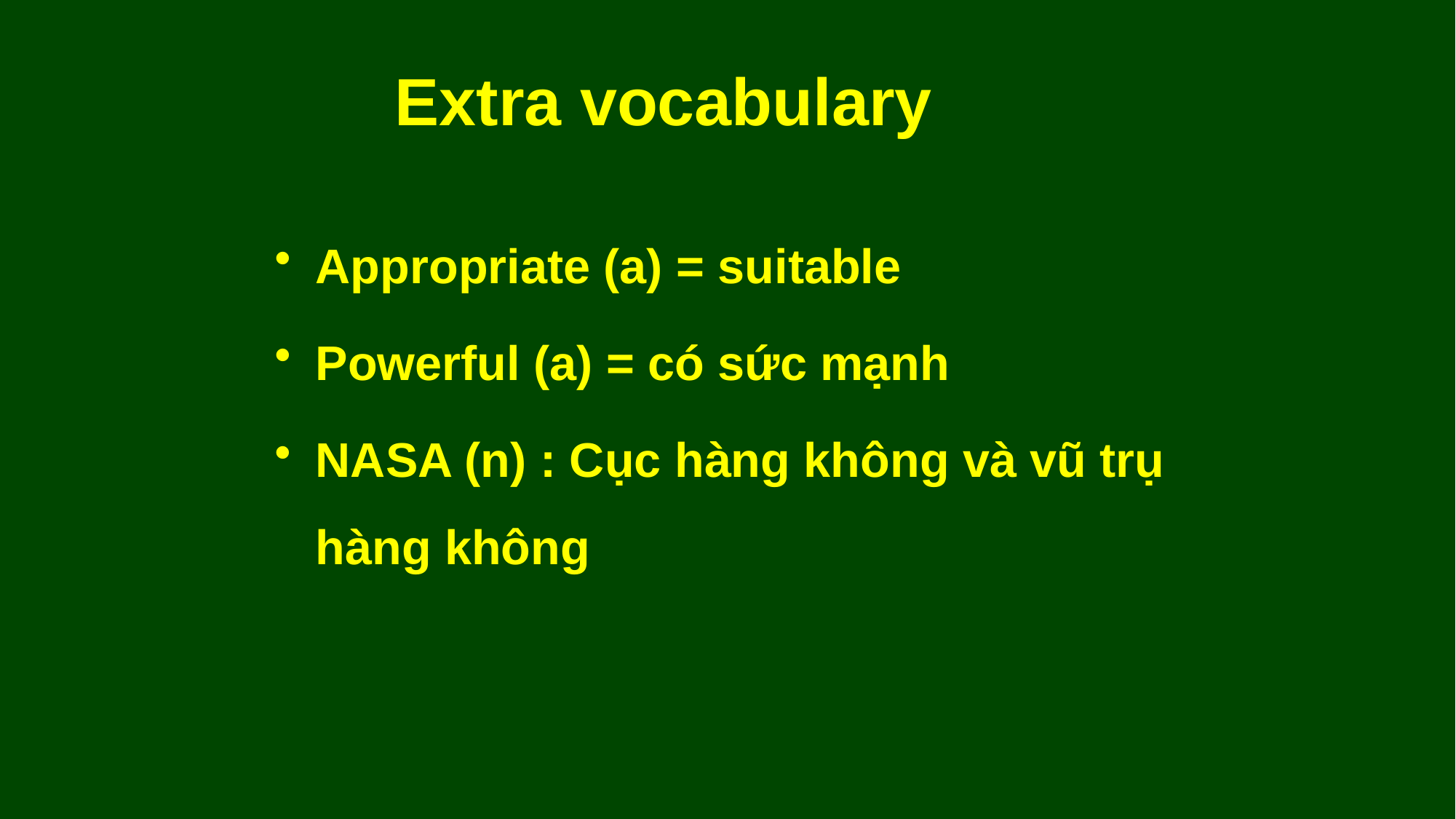

Extra vocabulary
Appropriate (a) = suitable
Powerful (a) = có sức mạnh
NASA (n) : Cục hàng không và vũ trụ hàng không